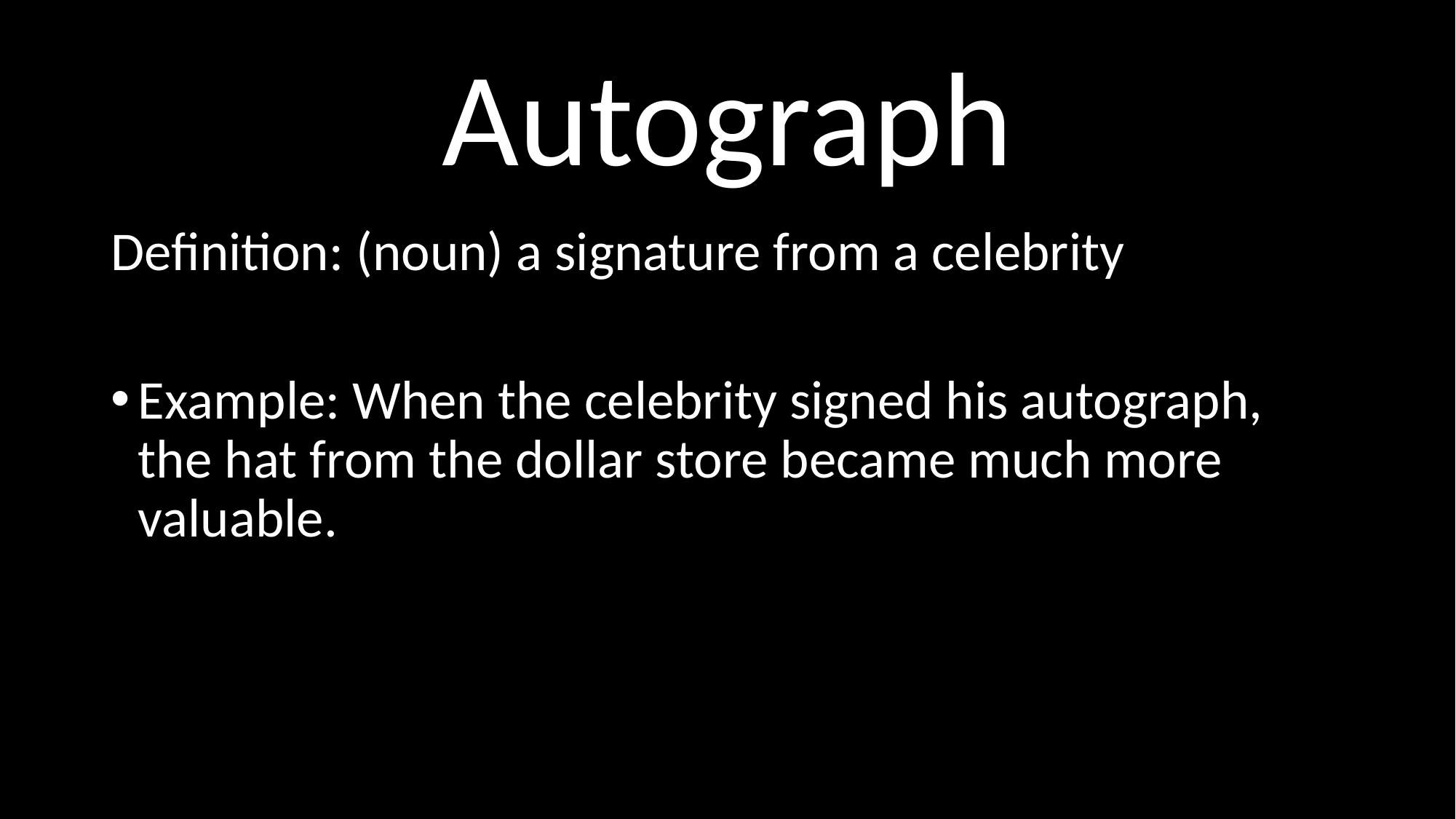

# Autograph
Definition: (noun) a signature from a celebrity

Example: When the celebrity signed his autograph, the hat from the dollar store became much more valuable.